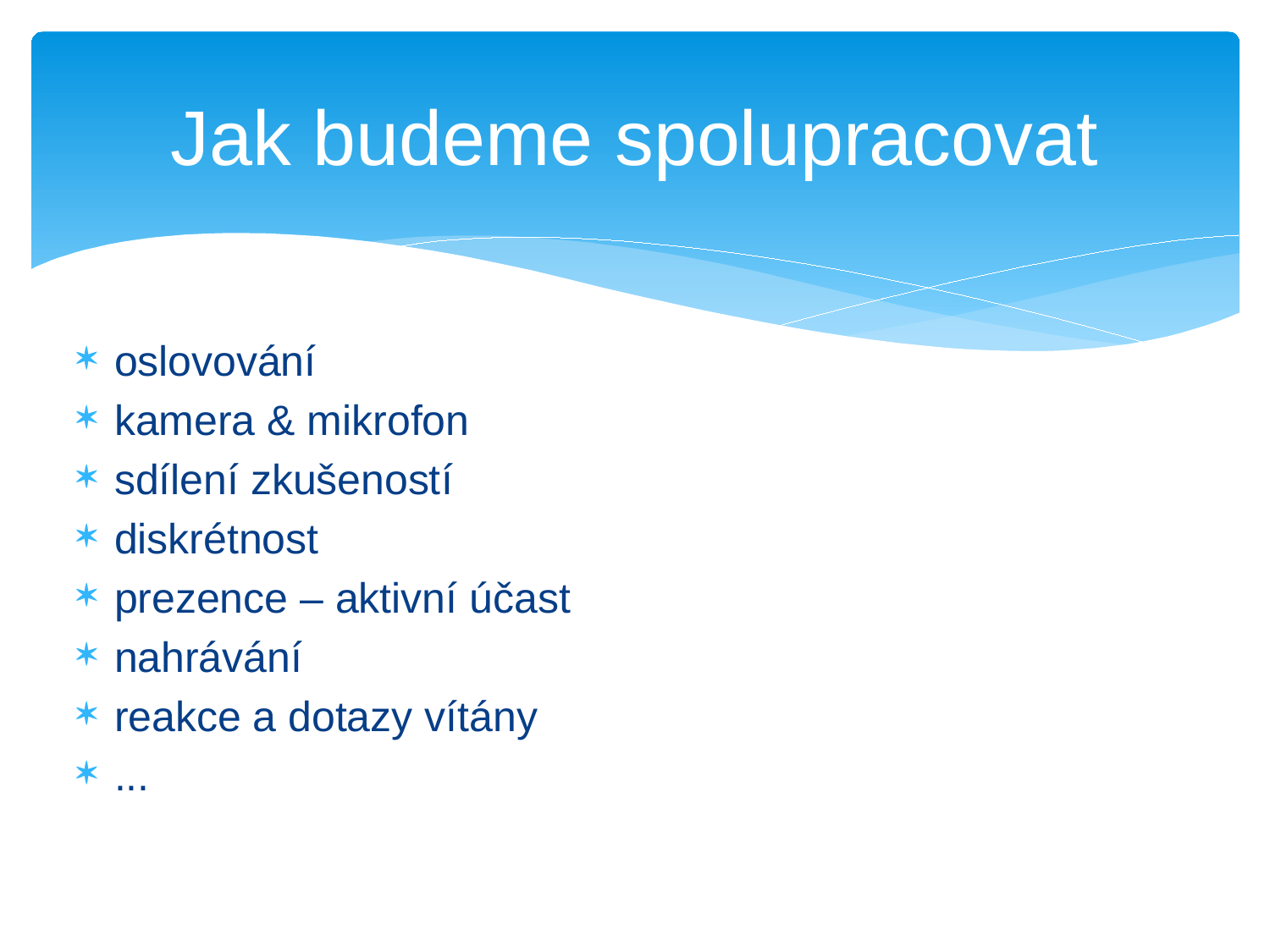

# Jak budeme spolupracovat
oslovování
kamera & mikrofon
sdílení zkušeností
diskrétnost
prezence – aktivní účast
nahrávání
reakce a dotazy vítány
...